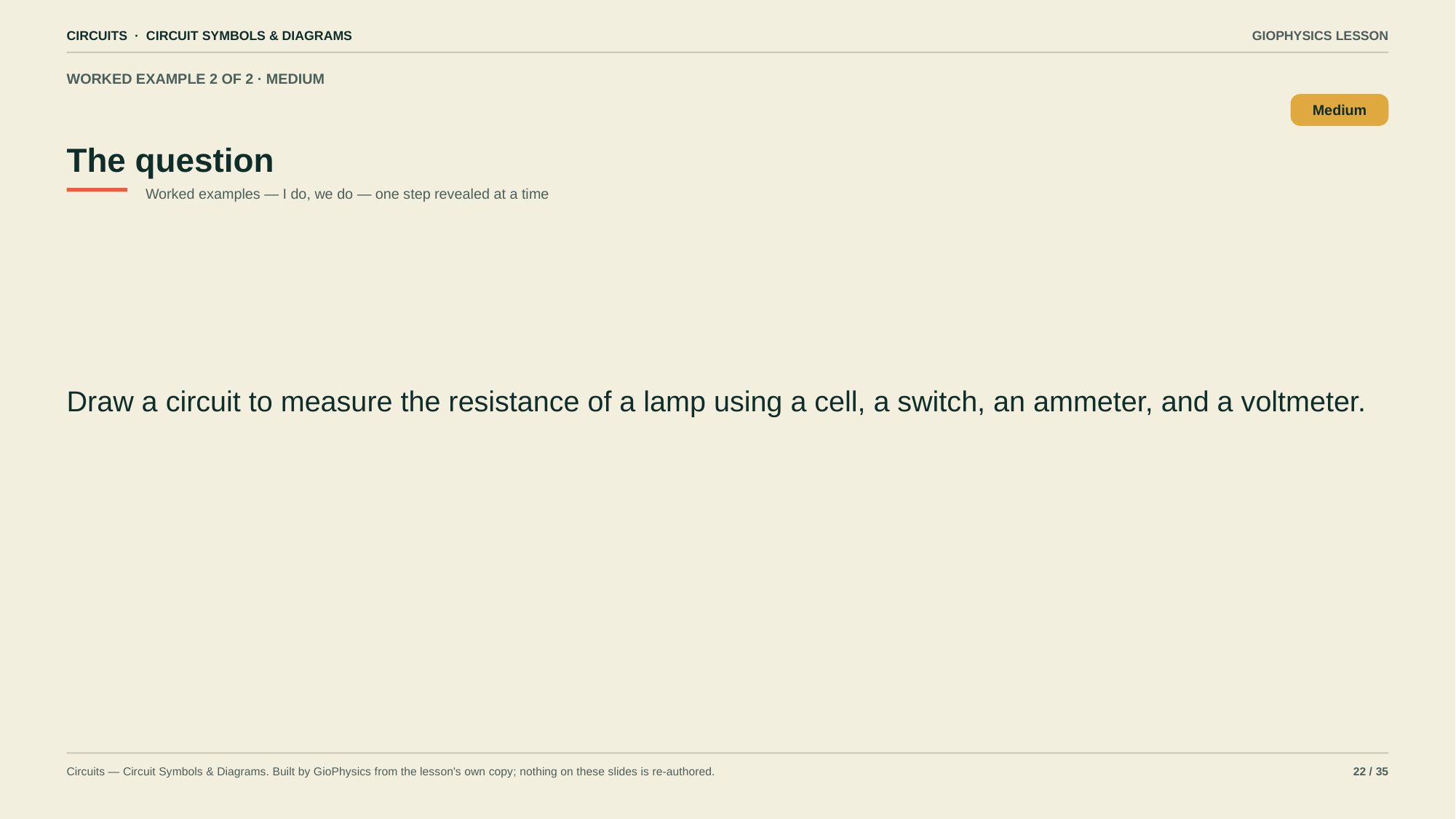

CIRCUITS  ·  CIRCUIT SYMBOLS & DIAGRAMS
GIOPHYSICS LESSON

WORKED EXAMPLE 2 OF 2 · MEDIUM
The question

Medium
Worked examples — I do, we do — one step revealed at a time

Draw a circuit to measure the resistance of a lamp using a cell, a switch, an ammeter, and a voltmeter.

Circuits — Circuit Symbols & Diagrams. Built by GioPhysics from the lesson's own copy; nothing on these slides is re-authored.
22 / 35